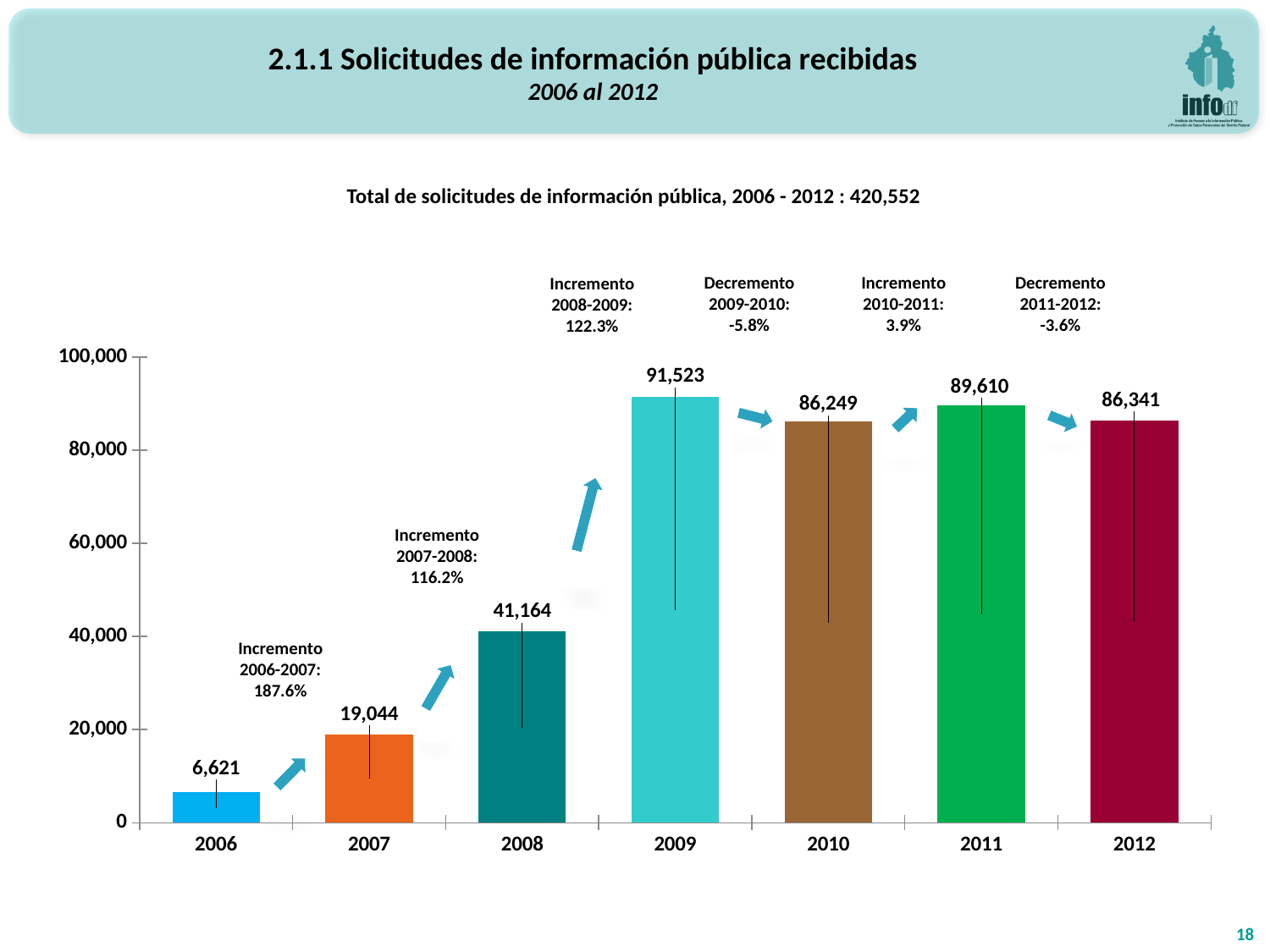

2.1.1 Solicitudes de información pública recibidas
2006 al 2012
Total de solicitudes de información pública, 2006 - 2012 : 420,552
Decremento
2009-2010:
-5.8%
Incremento
2010-2011: 3.9%
Decremento
2011-2012:
-3.6%
Incremento
2008-2009: 122.3%

### Chart

| Category | Columna1 |
|---|---|
| 2006 | 6621.0 |
| 2007 | 19044.0 |
| 2008 | 41164.0 |
| 2009 | 91523.0 |
| 2010 | 86249.0 |
| 2011 | 89610.0 |
| 2012 | 86341.0 |

Incremento
2007-2008:
116.2%
Incremento
2006-2007: 187.6%

18